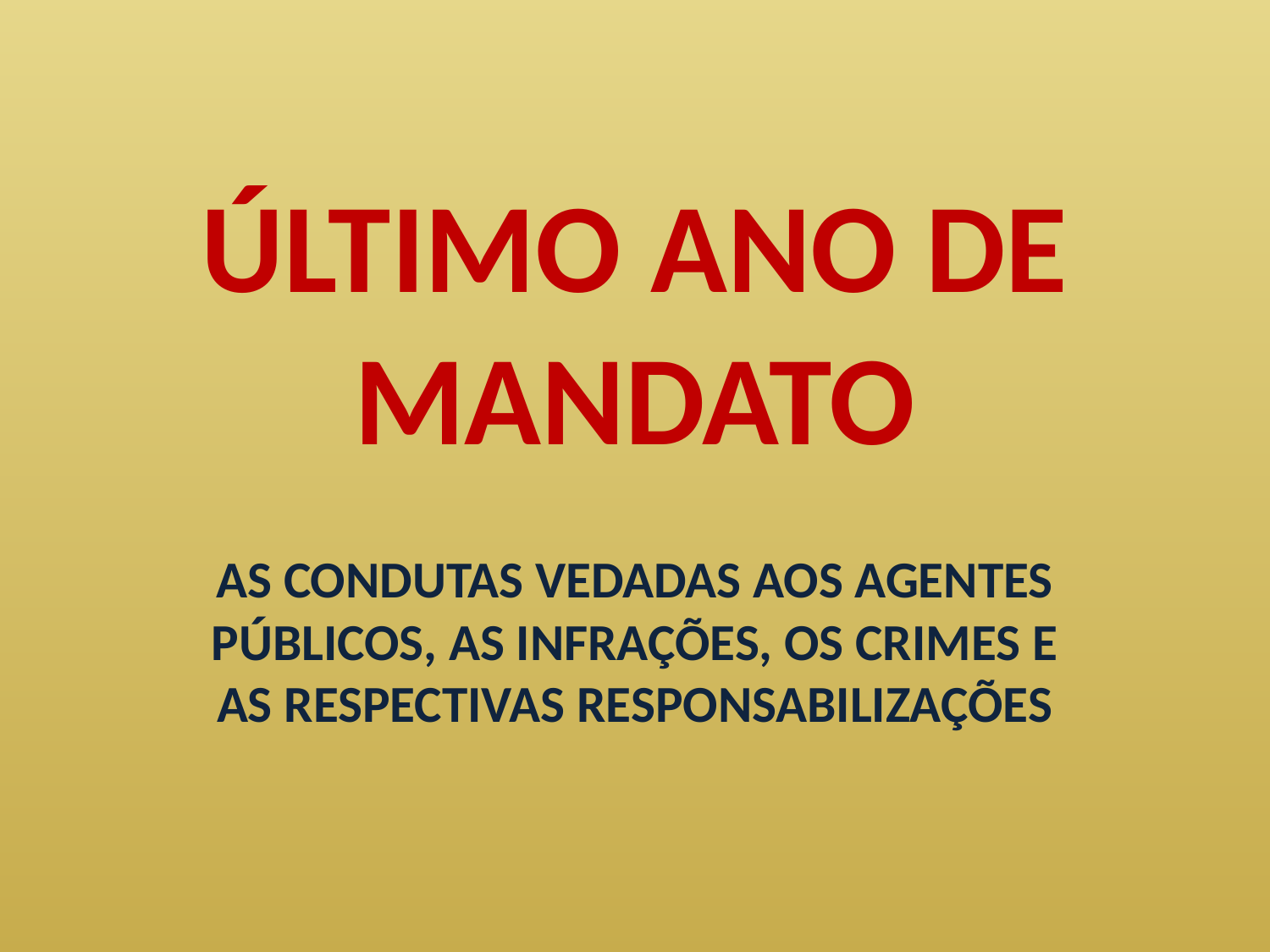

# ÚLTIMO ANO DE MANDATO
AS CONDUTAS VEDADAS AOS AGENTES PÚBLICOS, AS INFRAÇÕES, OS CRIMES E AS RESPECTIVAS RESPONSABILIZAÇÕES